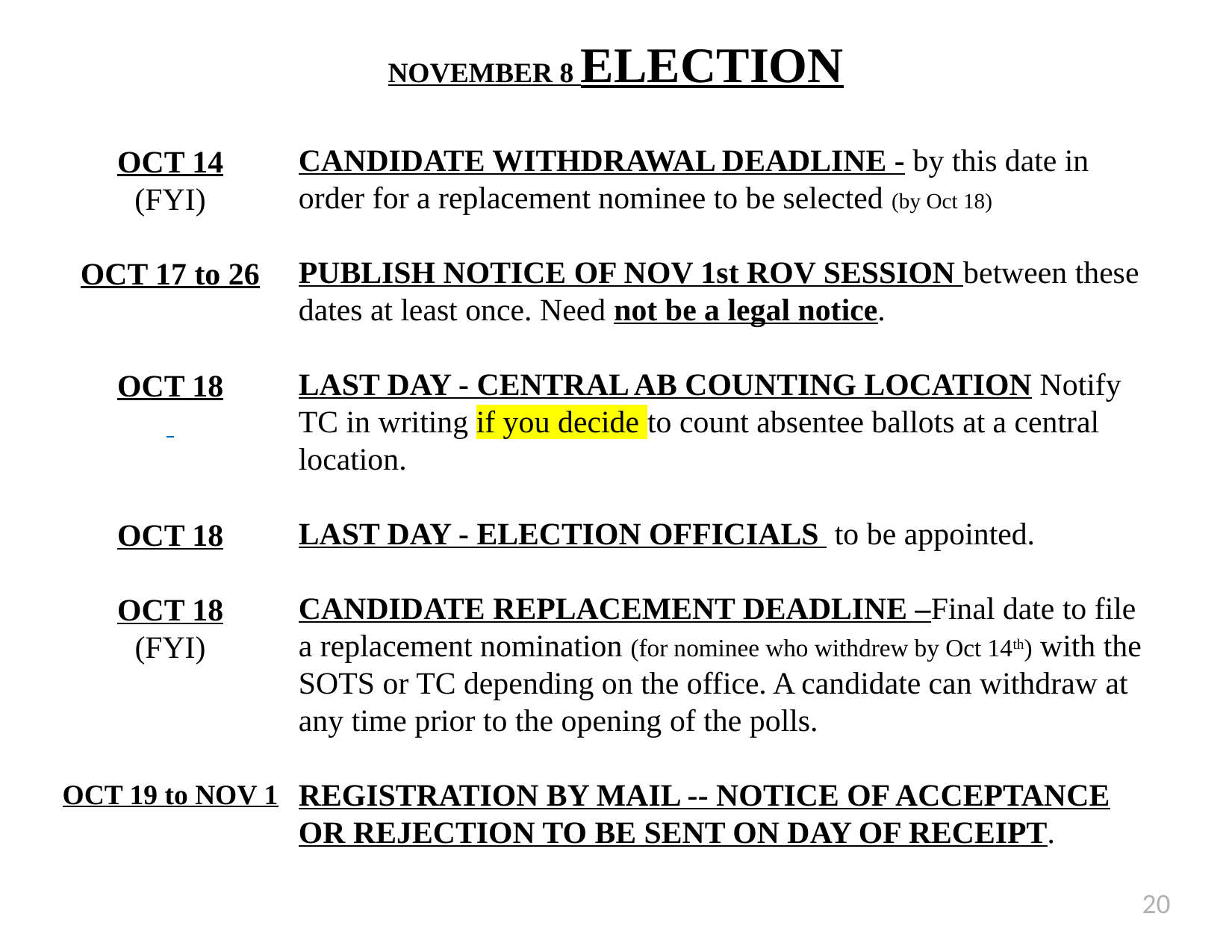

# NOVEMBER 8 ELECTION
CANDIDATE WITHDRAWAL DEADLINE - by this date in order for a replacement nominee to be selected (by Oct 18)

PUBLISH NOTICE OF NOV 1st ROV SESSION between these dates at least once. Need not be a legal notice.

LAST DAY - CENTRAL AB COUNTING LOCATION Notify TC in writing if you decide to count absentee ballots at a central location.

LAST DAY - ELECTION OFFICIALS  to be appointed.

CANDIDATE REPLACEMENT DEADLINE –Final date to file a replacement nomination (for nominee who withdrew by Oct 14th) with the SOTS or TC depending on the office. A candidate can withdraw at any time prior to the opening of the polls.

REGISTRATION BY MAIL -- NOTICE OF ACCEPTANCE OR REJECTION TO BE SENT ON DAY OF RECEIPT.

OCT 14
(FYI)

OCT 17 to 26

OCT 18

OCT 18

OCT 18
(FYI)

OCT 19 to NOV 1

20